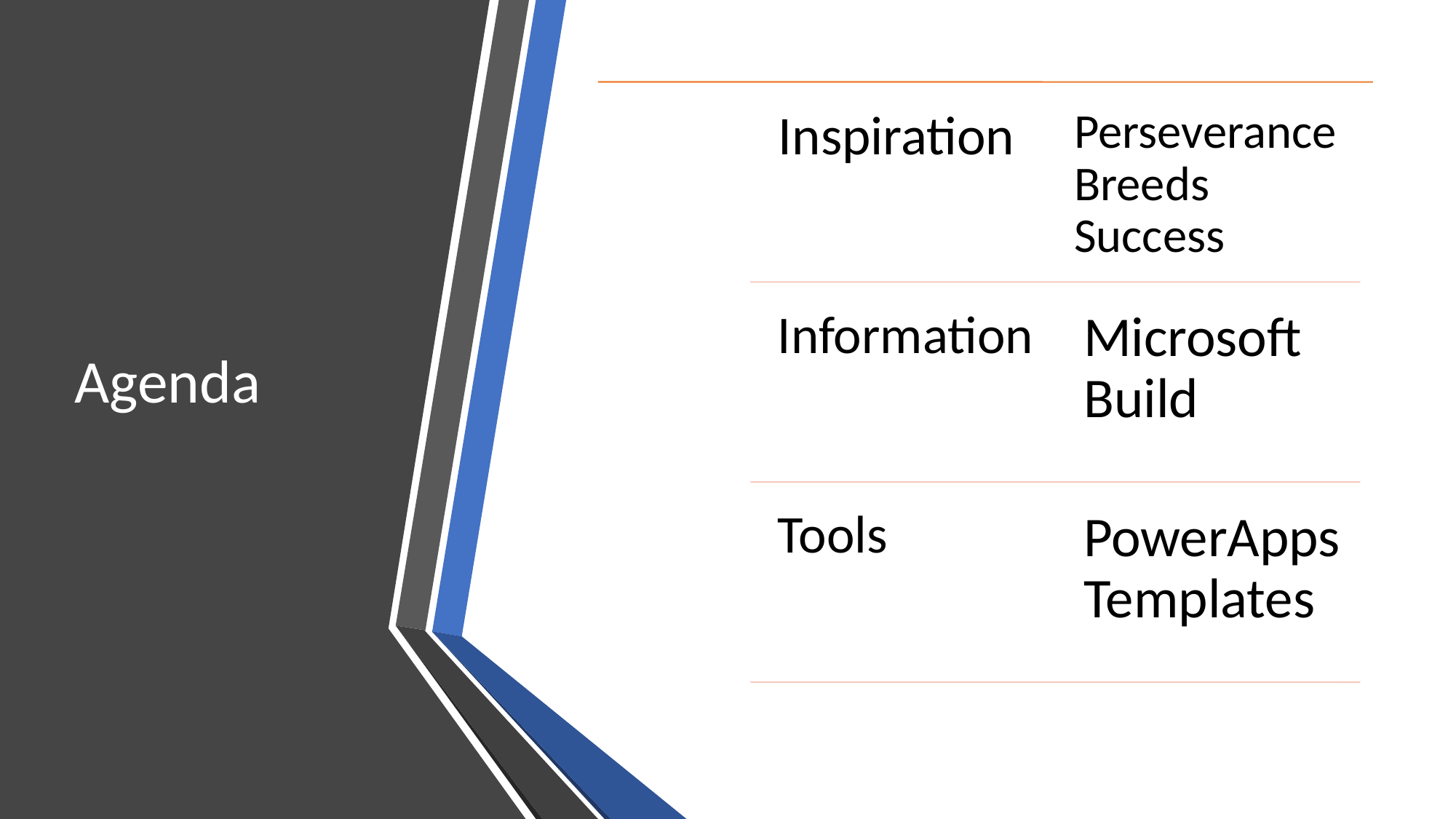

Agenda

Inspiration
Perseverance Breeds Success
Information
Microsoft Build
Tools
PowerApps Templates